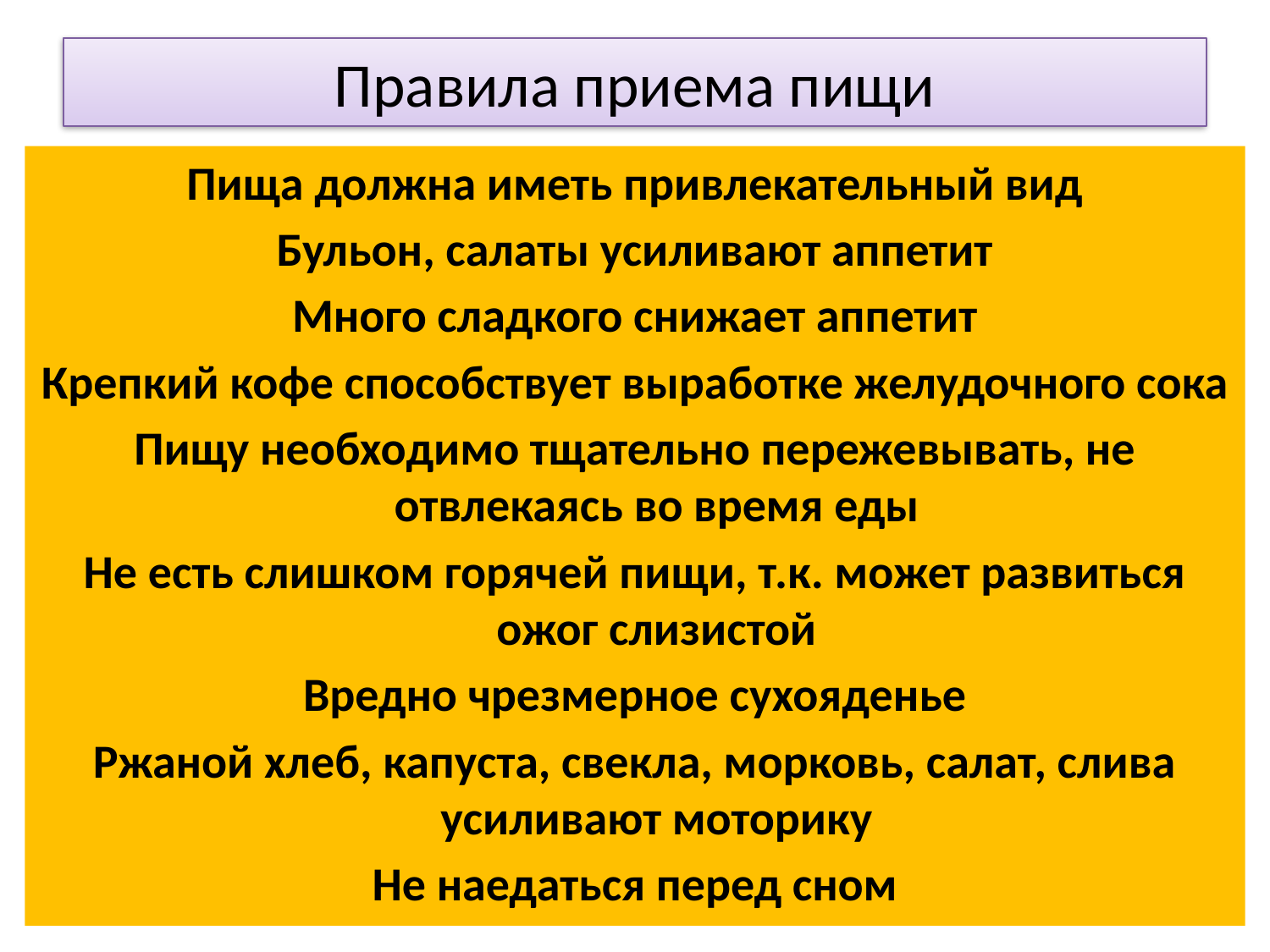

# Правила приема пищи
Пища должна иметь привлекательный вид
Бульон, салаты усиливают аппетит
Много сладкого снижает аппетит
Крепкий кофе способствует выработке желудочного сока
Пищу необходимо тщательно пережевывать, не отвлекаясь во время еды
Не есть слишком горячей пищи, т.к. может развиться ожог слизистой
Вредно чрезмерное сухояденье
Ржаной хлеб, капуста, свекла, морковь, салат, слива усиливают моторику
Не наедаться перед сном